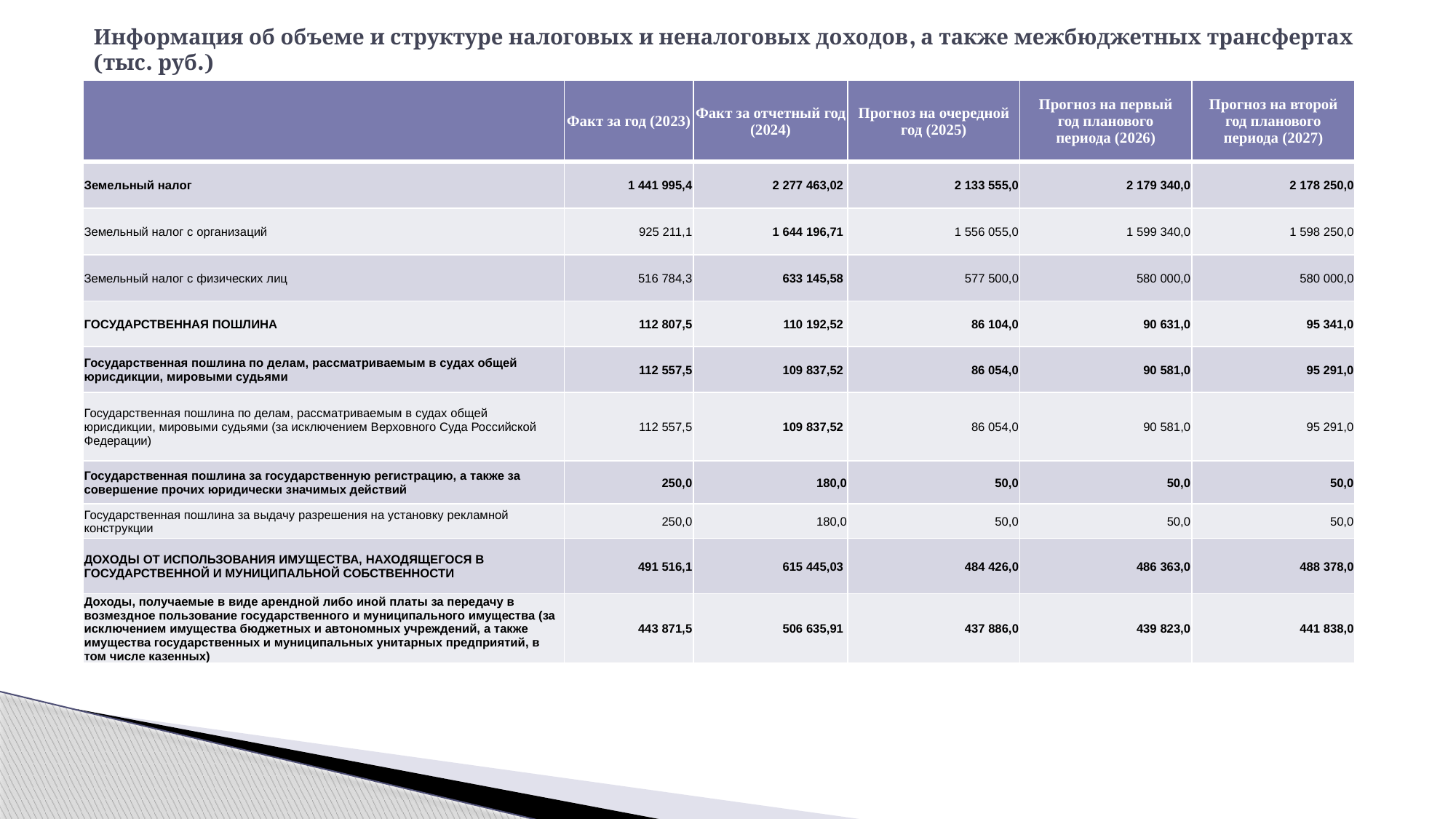

# Информация об объеме и структуре налоговых и неналоговых доходов, а также межбюджетных трансфертах (тыс. руб.)
|  | Факт за год (2023) | Факт за отчетный год (2024) | Прогноз на очередной год (2025) | Прогноз на первый год планового периода (2026) | Прогноз на второй год планового периода (2027) |
| --- | --- | --- | --- | --- | --- |
| Земельный налог | 1 441 995,4 | 2 277 463,02 | 2 133 555,0 | 2 179 340,0 | 2 178 250,0 |
| Земельный налог с организаций | 925 211,1 | 1 644 196,71 | 1 556 055,0 | 1 599 340,0 | 1 598 250,0 |
| Земельный налог с физических лиц | 516 784,3 | 633 145,58 | 577 500,0 | 580 000,0 | 580 000,0 |
| ГОСУДАРСТВЕННАЯ ПОШЛИНА | 112 807,5 | 110 192,52 | 86 104,0 | 90 631,0 | 95 341,0 |
| Государственная пошлина по делам, рассматриваемым в судах общей юрисдикции, мировыми судьями | 112 557,5 | 109 837,52 | 86 054,0 | 90 581,0 | 95 291,0 |
| Государственная пошлина по делам, рассматриваемым в судах общей юрисдикции, мировыми судьями (за исключением Верховного Суда Российской Федерации) | 112 557,5 | 109 837,52 | 86 054,0 | 90 581,0 | 95 291,0 |
| Государственная пошлина за государственную регистрацию, а также за совершение прочих юридически значимых действий | 250,0 | 180,0 | 50,0 | 50,0 | 50,0 |
| Государственная пошлина за выдачу разрешения на установку рекламной конструкции | 250,0 | 180,0 | 50,0 | 50,0 | 50,0 |
| ДОХОДЫ ОТ ИСПОЛЬЗОВАНИЯ ИМУЩЕСТВА, НАХОДЯЩЕГОСЯ В ГОСУДАРСТВЕННОЙ И МУНИЦИПАЛЬНОЙ СОБСТВЕННОСТИ | 491 516,1 | 615 445,03 | 484 426,0 | 486 363,0 | 488 378,0 |
| Доходы, получаемые в виде арендной либо иной платы за передачу в возмездное пользование государственного и муниципального имущества (за исключением имущества бюджетных и автономных учреждений, а также имущества государственных и муниципальных унитарных предприятий, в том числе казенных) | 443 871,5 | 506 635,91 | 437 886,0 | 439 823,0 | 441 838,0 |